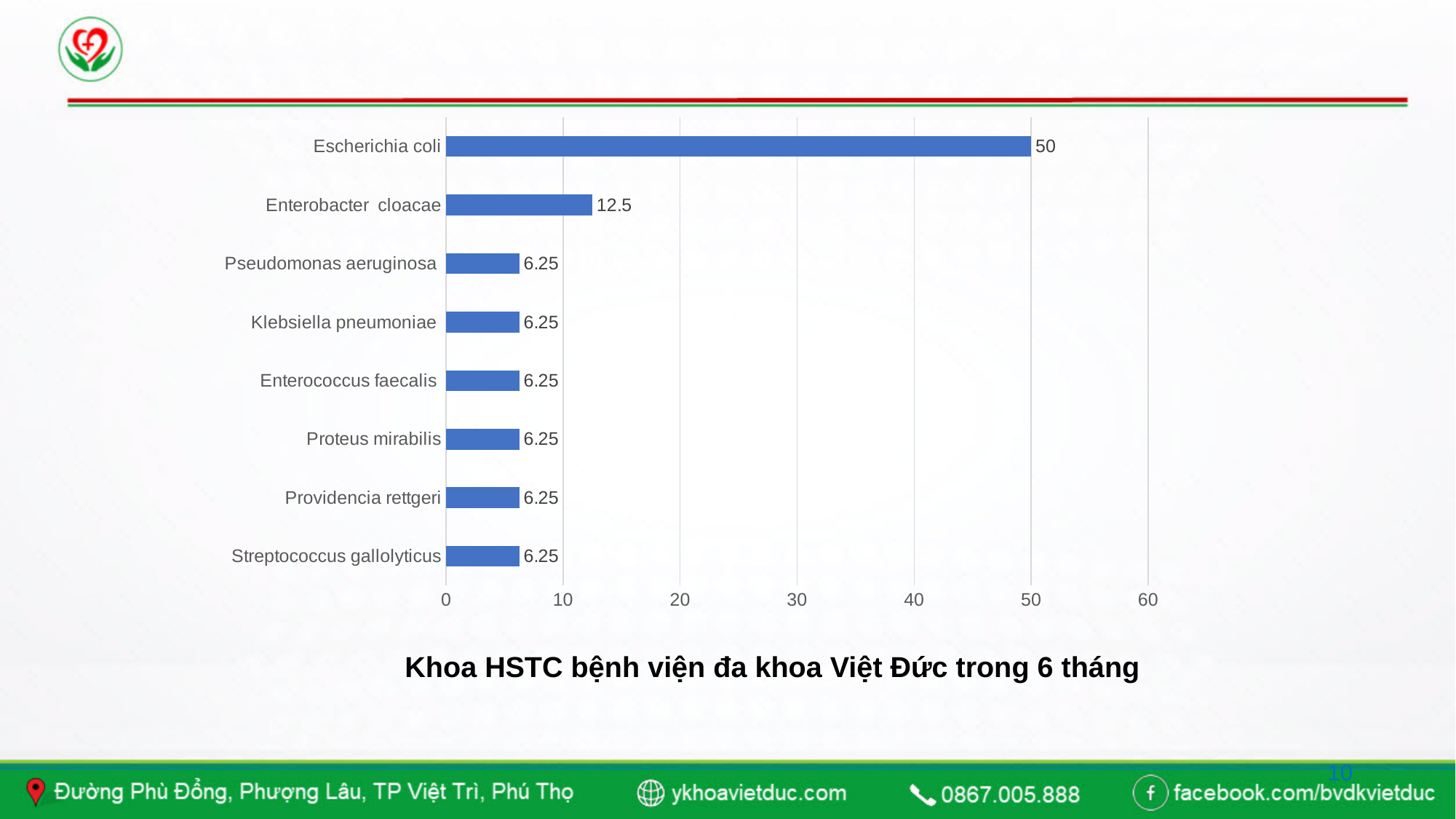

### Chart

| Category | Series 1 |
|---|---|
| Streptococcus gallolyticus | 6.25 |
| Providencia rettgeri | 6.25 |
| Proteus mirabilis | 6.25 |
| Enterococcus faecalis  | 6.25 |
| Klebsiella pneumoniae  | 6.25 |
| Pseudomonas aeruginosa  | 6.25 |
| Enterobacter  cloacae | 12.5 |
| Escherichia coli | 50.0 |
 Khoa HSTC bệnh viện đa khoa Việt Đức trong 6 tháng